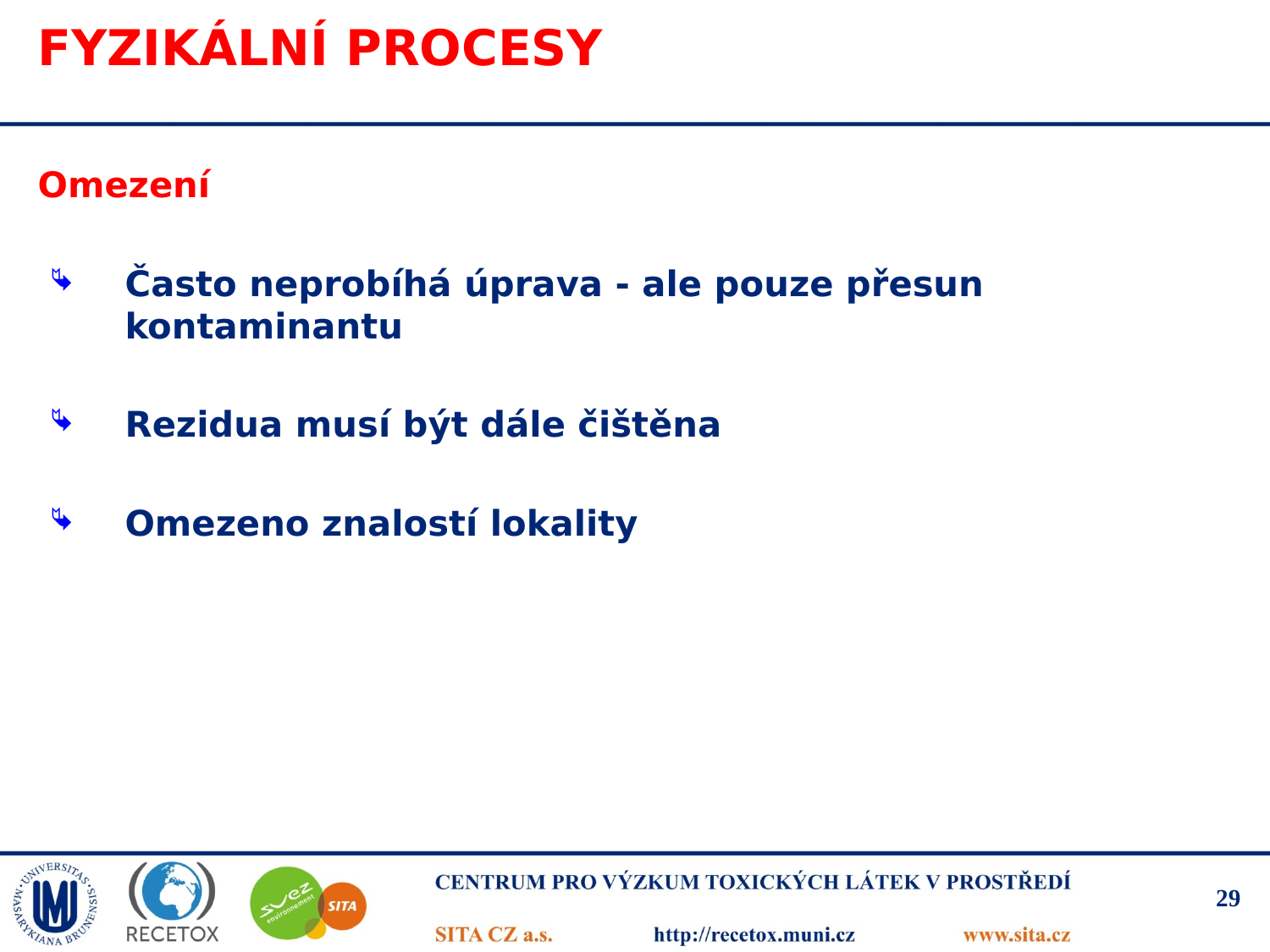

# Fyzikální procesy
Omezení

Často neprobíhá úprava - ale pouze přesun kontaminantu

Rezidua musí být dále čištěna

Omezeno znalostí lokality
29